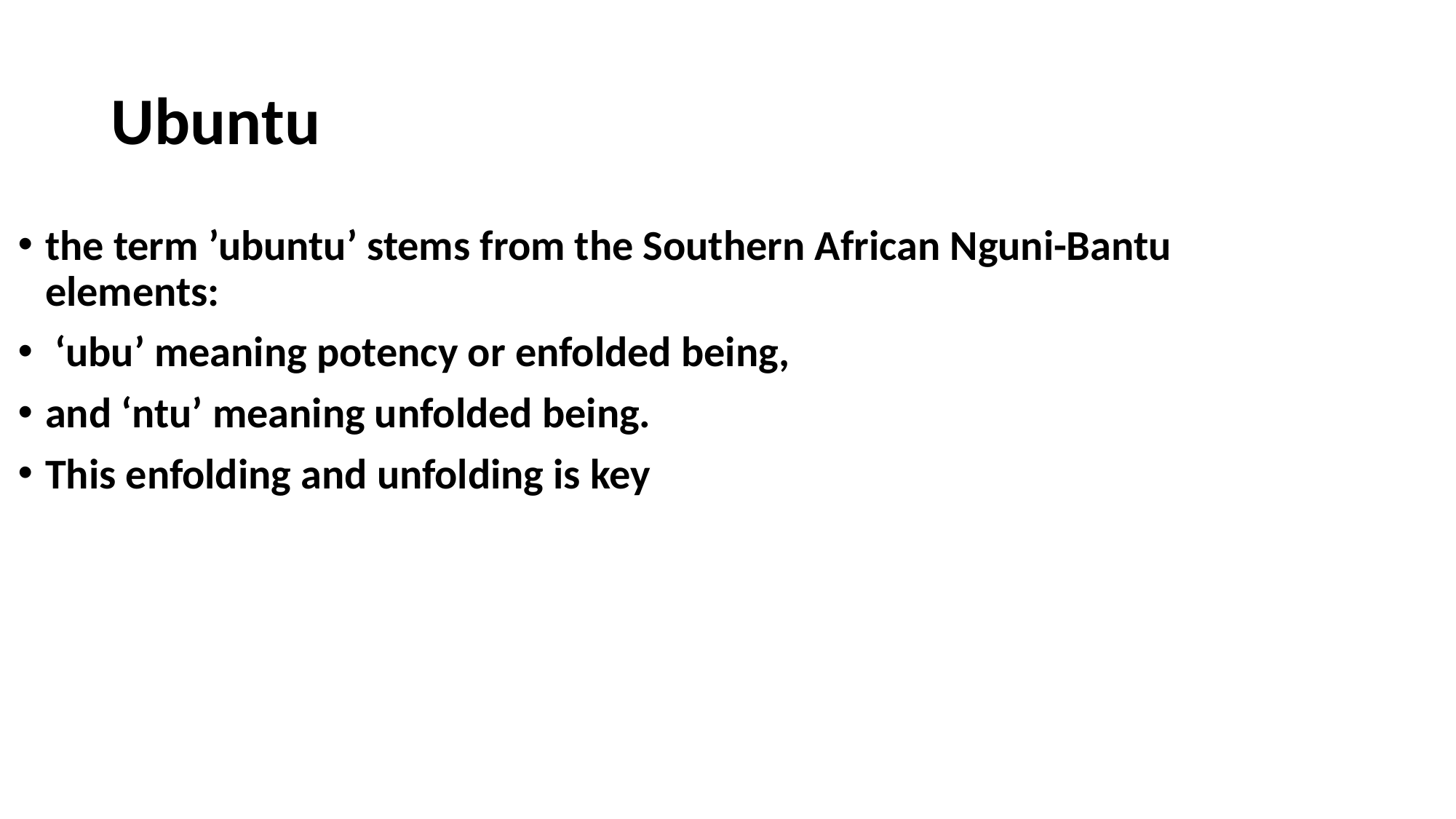

# Ubuntu
the term ’ubuntu’ stems from the Southern African Nguni-Bantu elements:
 ‘ubu’ meaning potency or enfolded being,
and ‘ntu’ meaning unfolded being.
This enfolding and unfolding is key